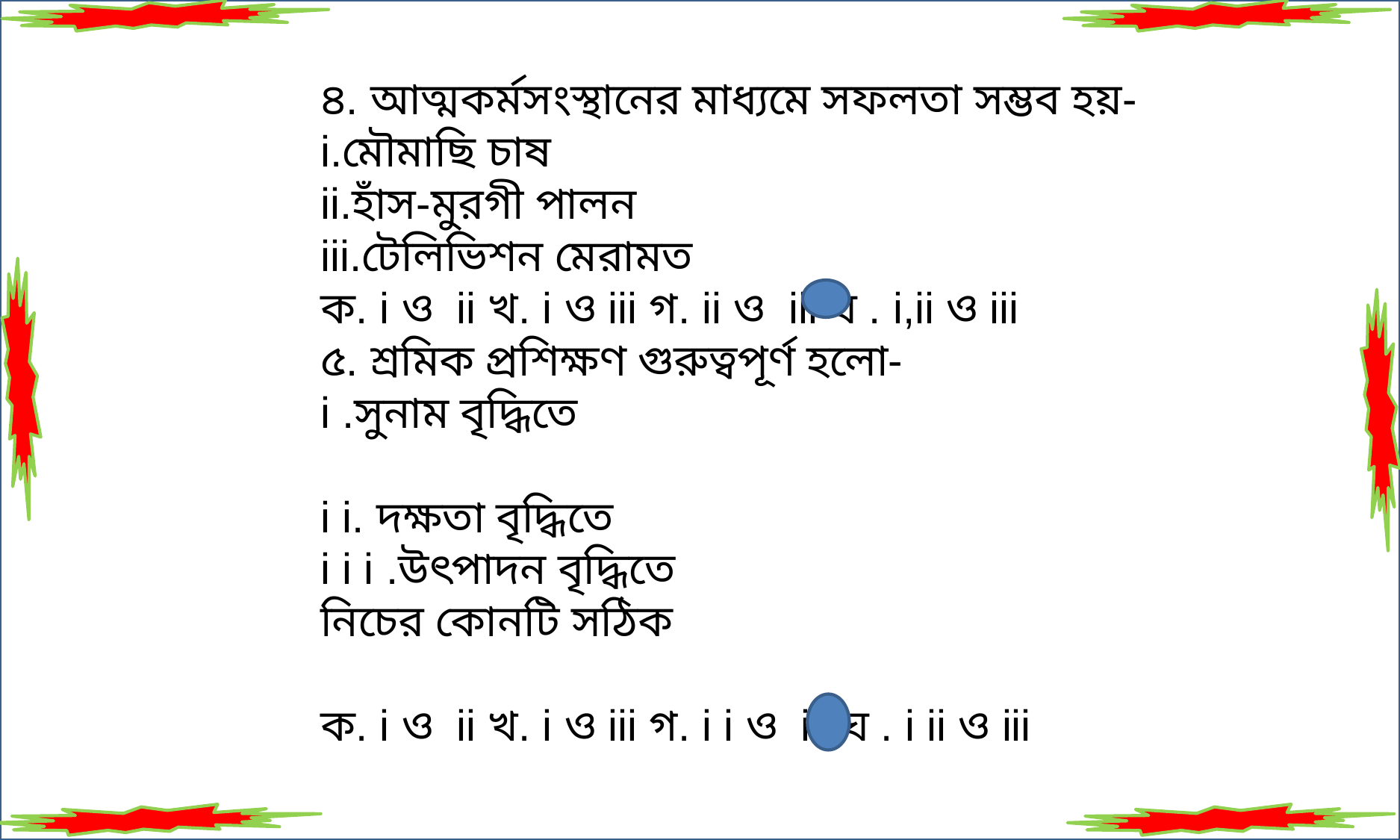

৪. আত্মকর্মসংস্থানের মাধ্যমে সফলতা সম্ভব হয়-
i.মৌমাছি চাষ
ii.হাঁস-মুরগী পালন
iii.টেলিভিশন মেরামত
ক. i ও  ii খ. i ও iii গ. ii ও  iii ঘ . i,ii ও iii
৫. শ্রমিক প্রশিক্ষণ গুরুত্বপূর্ণ হলো-
i .সুনাম বৃদ্ধিতে

i i. দক্ষতা বৃদ্ধিতে
i i i .উৎপাদন বৃদ্ধিতে
নিচের কোনটি সঠিক

ক. i ও  ii খ. i ও iii গ. i i ও  iii ঘ . i ii ও iii